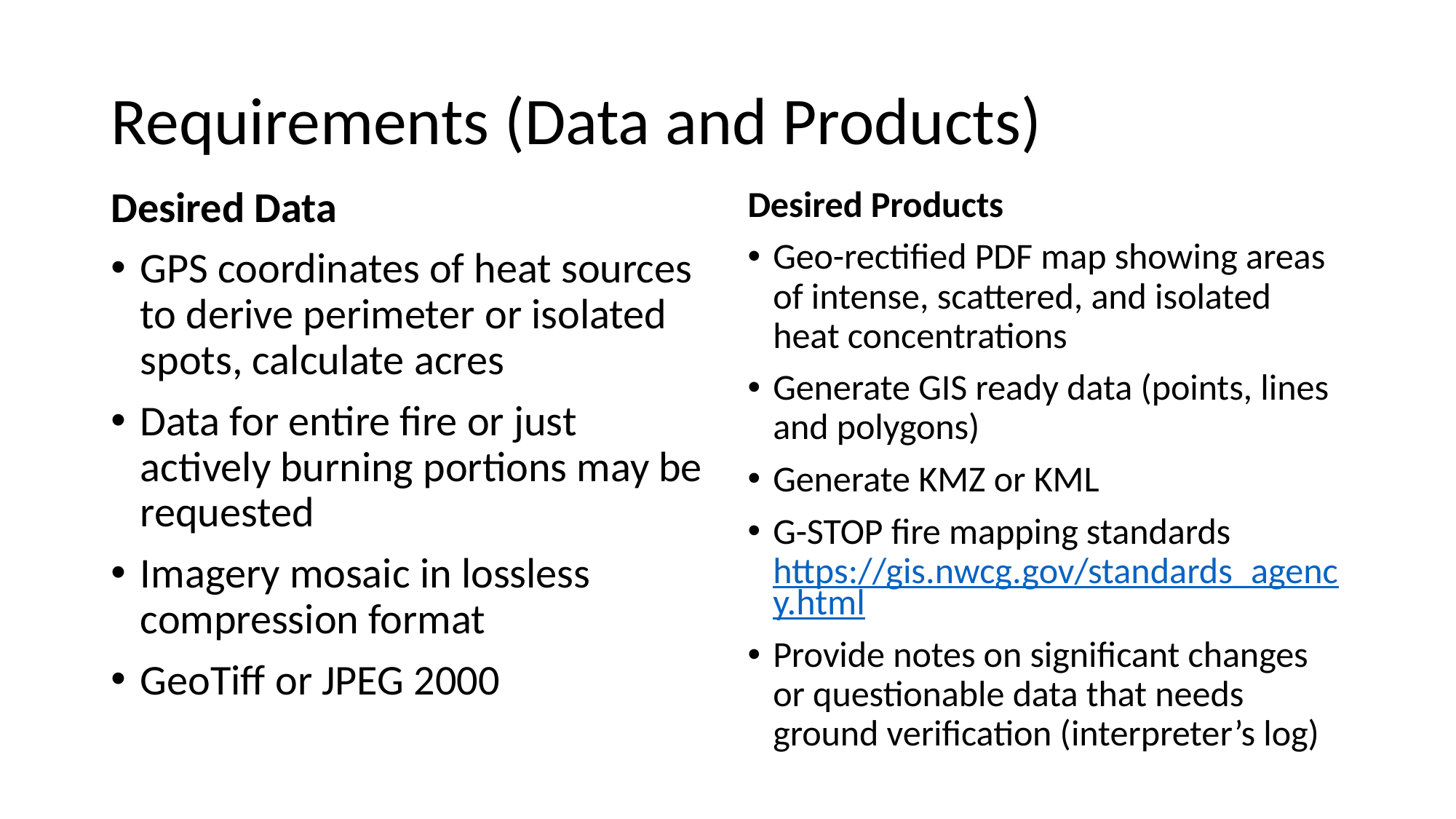

# Requirements (Data and Products)
Desired Data
GPS coordinates of heat sources to derive perimeter or isolated spots, calculate acres
Data for entire fire or just actively burning portions may be requested
Imagery mosaic in lossless compression format
GeoTiff or JPEG 2000
Desired Products
Geo-rectified PDF map showing areas of intense, scattered, and isolated heat concentrations
Generate GIS ready data (points, lines and polygons)
Generate KMZ or KML
G-STOP fire mapping standards https://gis.nwcg.gov/standards_agency.html
Provide notes on significant changes or questionable data that needs ground verification (interpreter’s log)